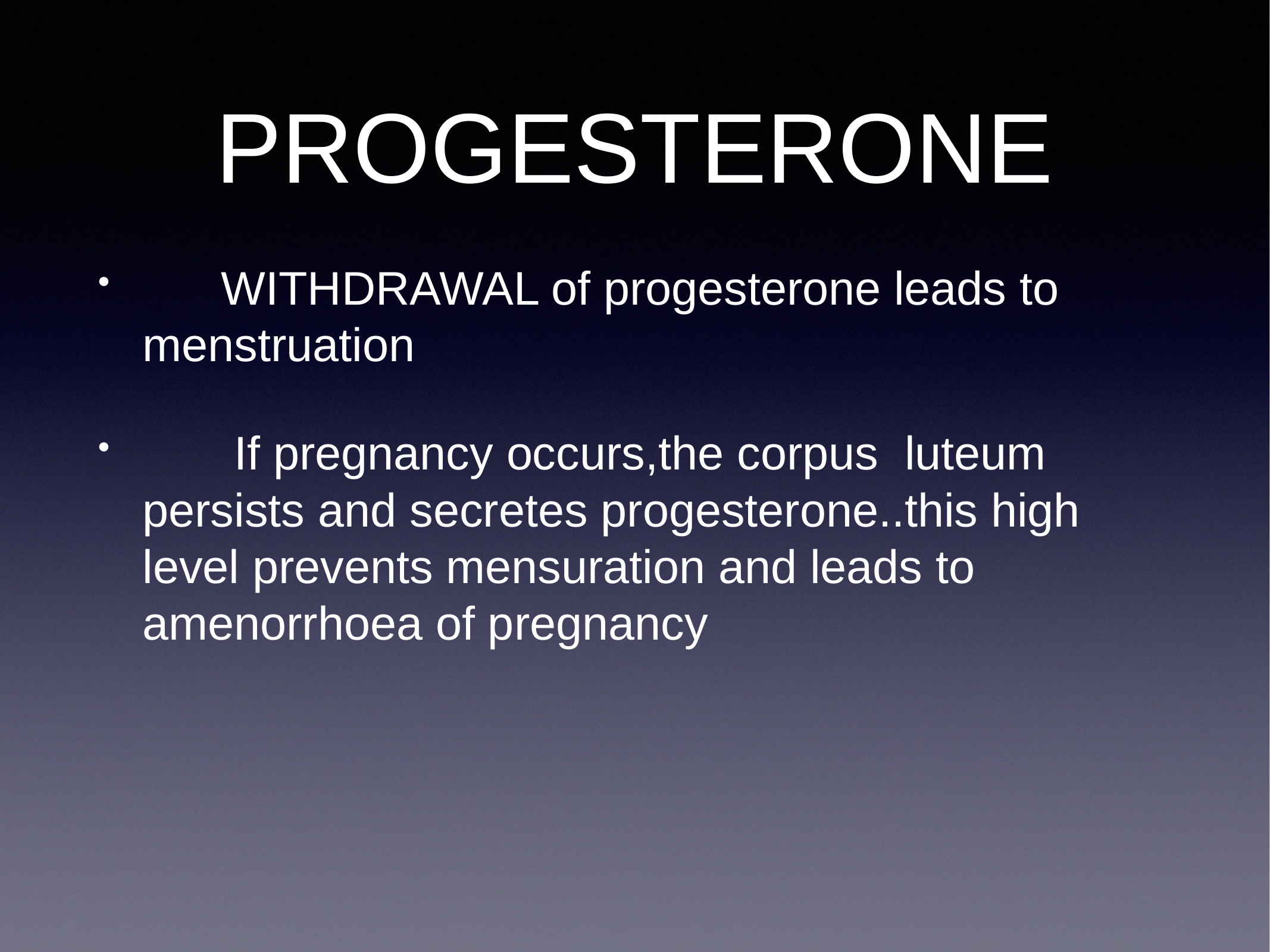

# PROGESTERONE
      WITHDRAWAL of progesterone leads to menstruation
       If pregnancy occurs,the corpus  luteum persists and secretes progesterone..this high level prevents mensuration and leads to amenorrhoea of pregnancy